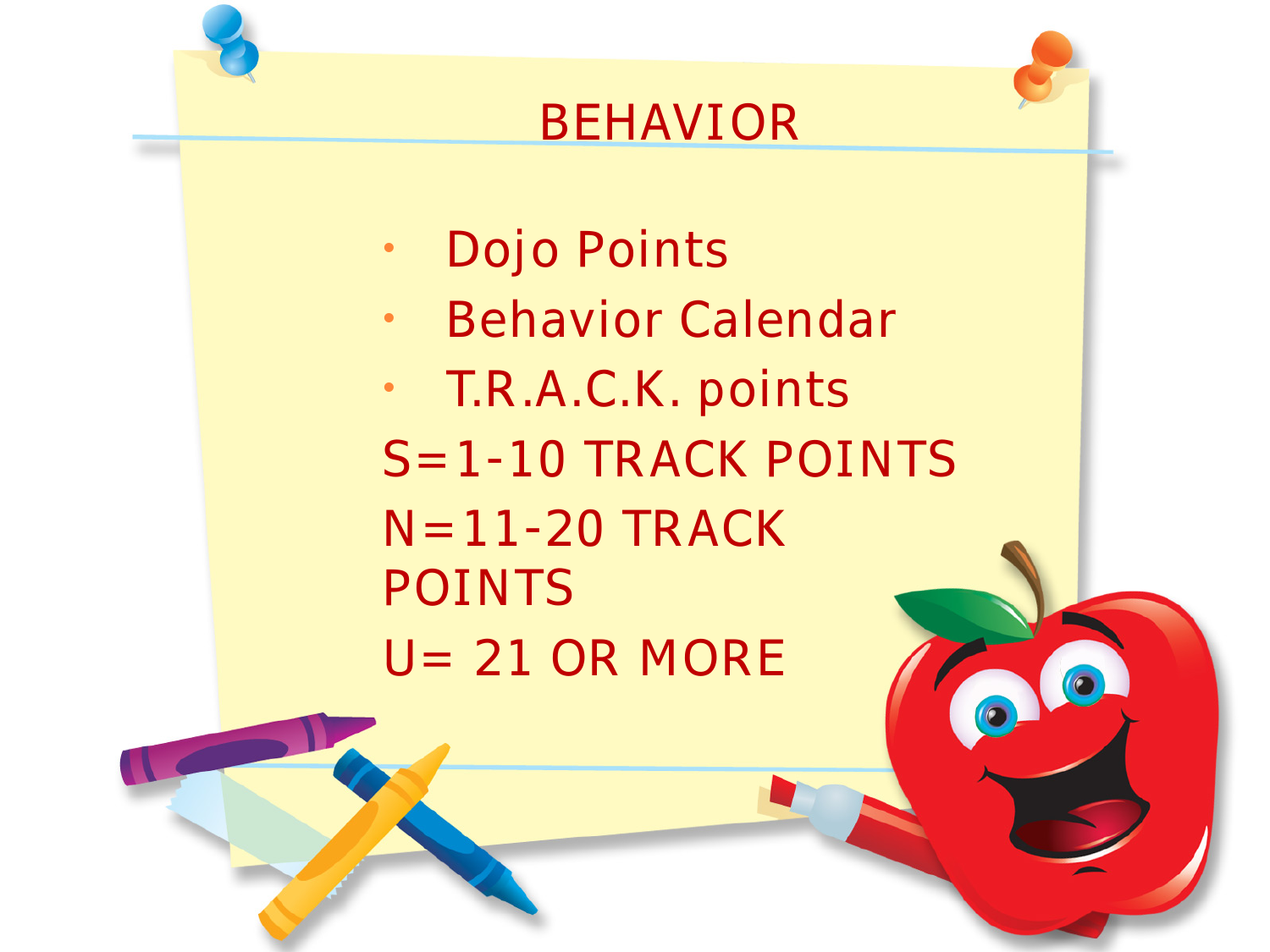

BEHAVIOR
Dojo Points
Behavior Calendar
T.R.A.C.K. points
S=1-10 TRACK POINTS
N=11-20 TRACK POINTS
U= 21 OR MORE